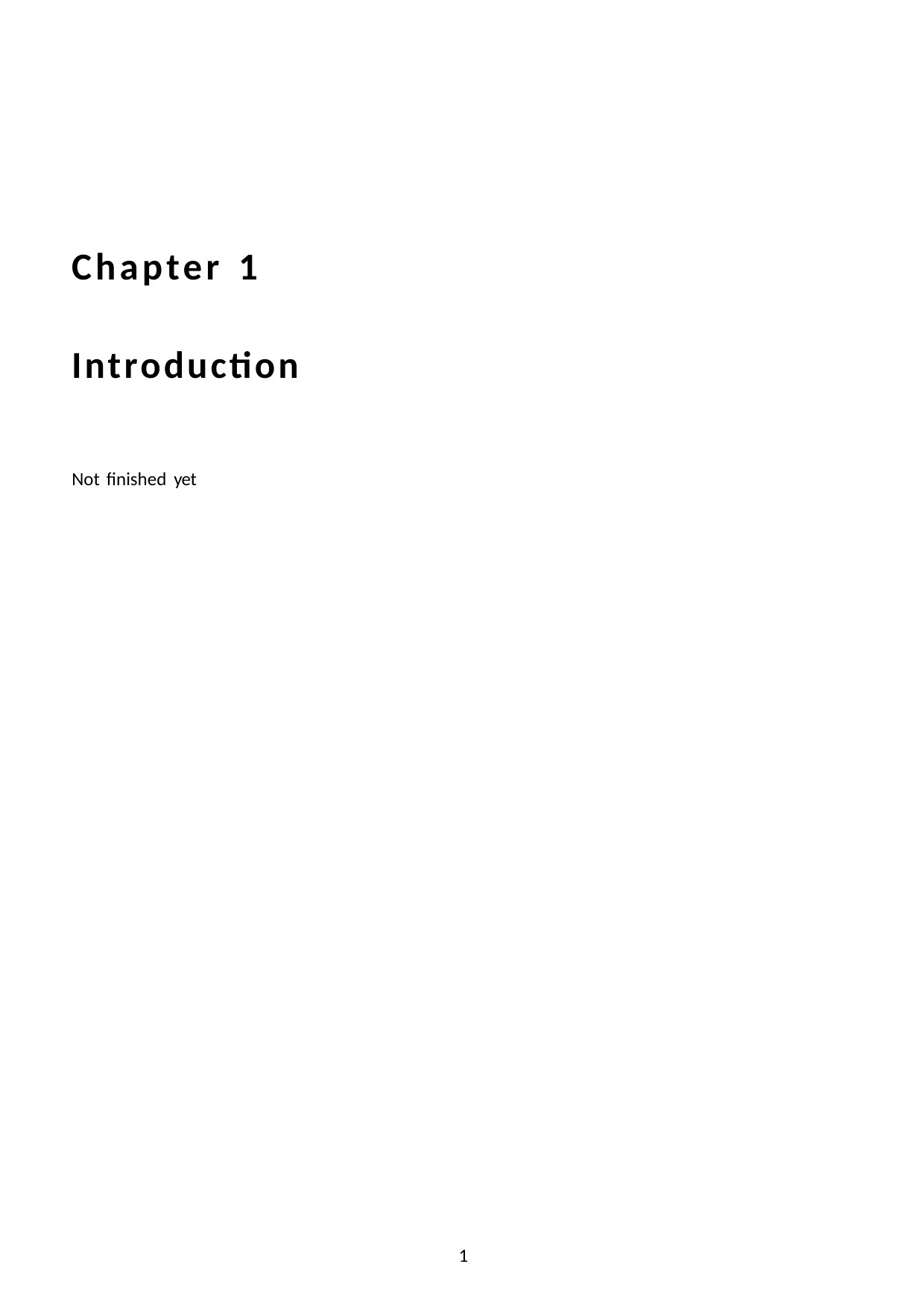

Chapter 1

Introduction
Not finished yet
1